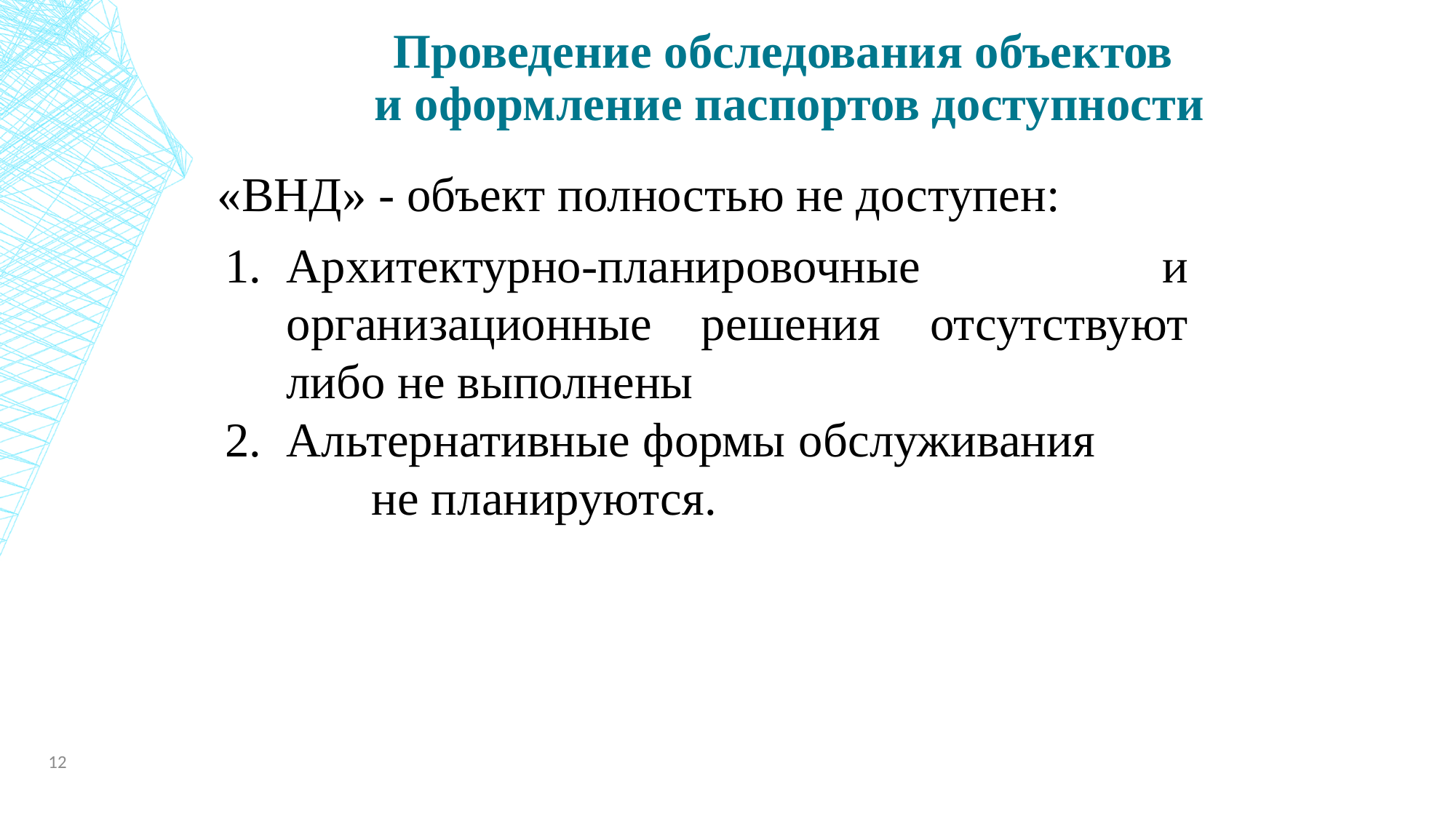

Проведение обследования объектов
и оформление паспортов доступности
«ВНД» - объект полностью не доступен:
Архитектурно-планировочные и организационные решения отсутствуют либо не выполнены
Альтернативные формы обслуживания               не планируются.
12